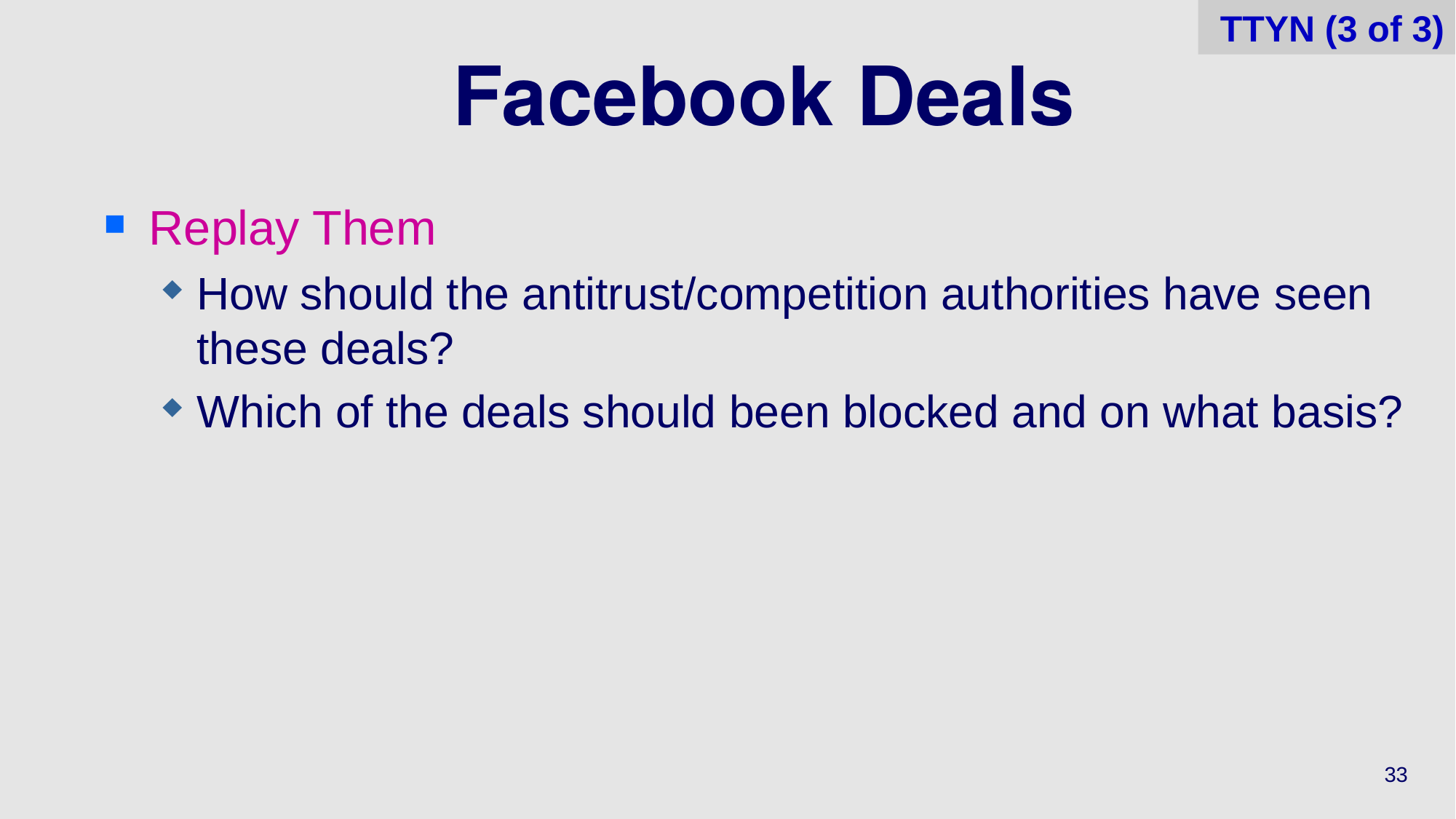

33
TTYN (3 of 3)
# Facebook Deals
Replay Them
How should the antitrust/competition authorities have seen these deals?
Which of the deals should been blocked and on what basis?